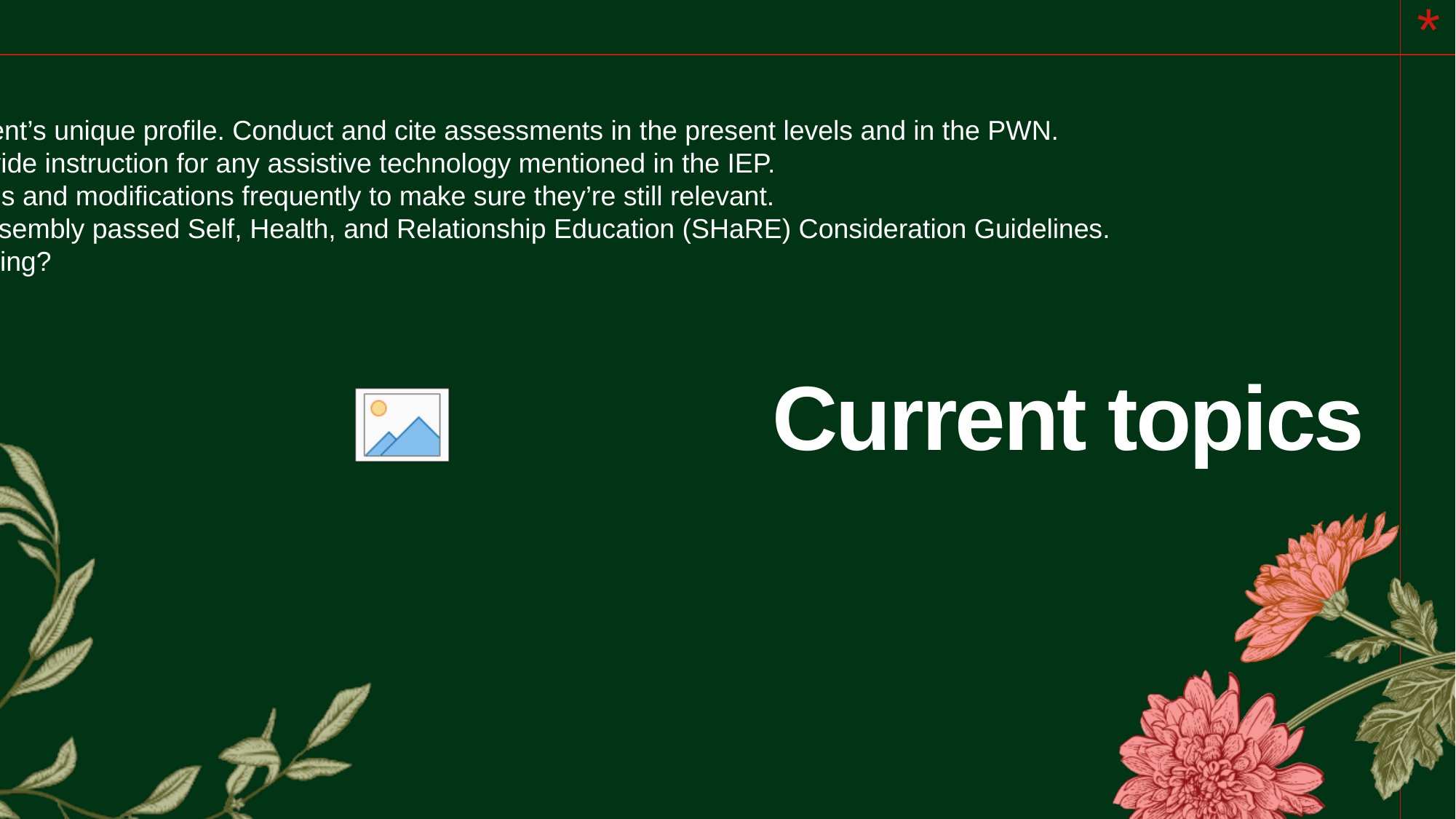

Heavy reliance on student’s unique profile. Conduct and cite assessments in the present levels and in the PWN.
Write goals for and provide instruction for any assistive technology mentioned in the IEP.
Review accommodations and modifications frequently to make sure they’re still relevant.
In 2020, the General Assembly passed Self, Health, and Relationship Education (SHaRE) Consideration Guidelines.
What are you experiencing?
# Current topics